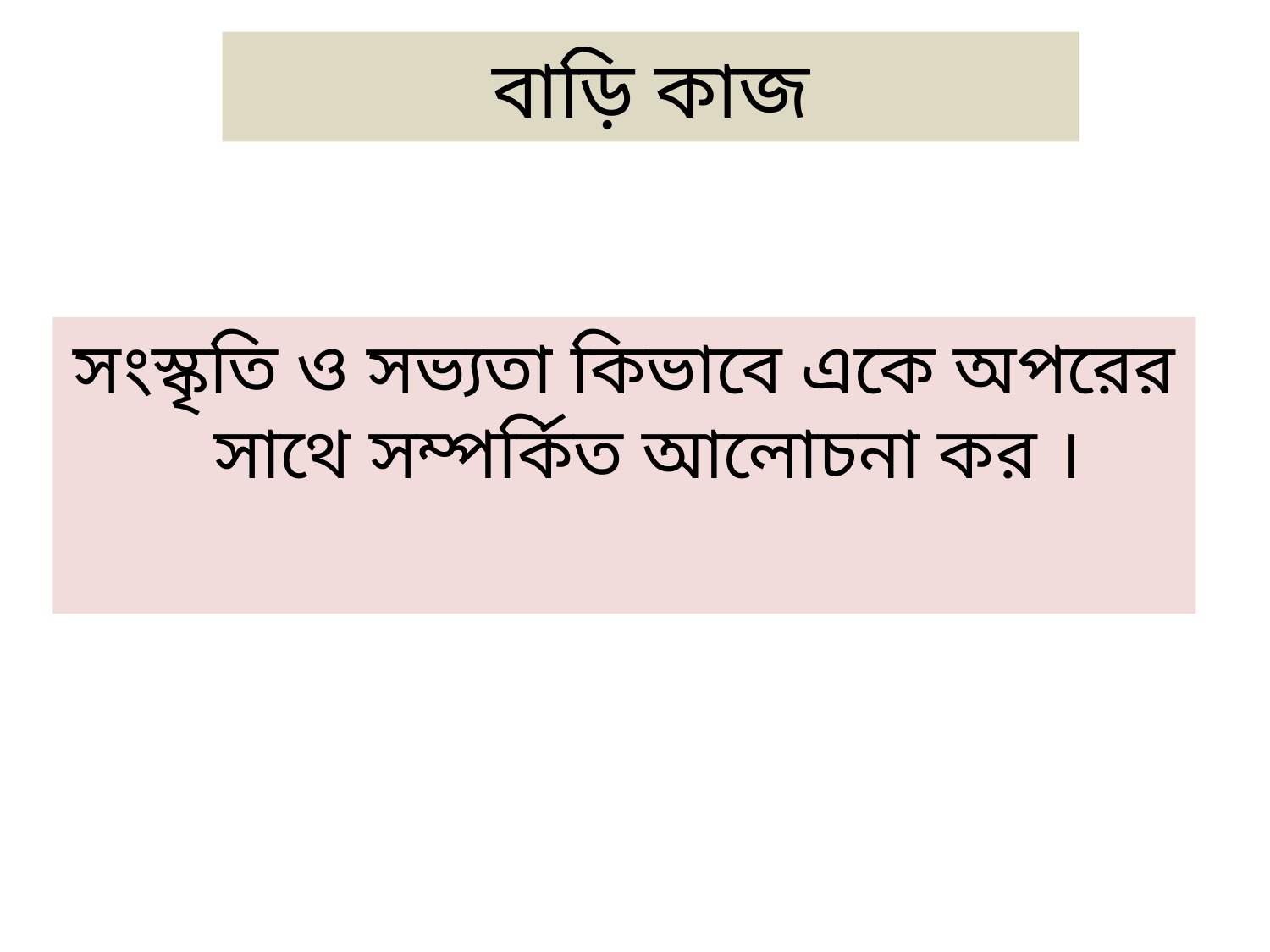

# বাড়ি কাজ
সংস্কৃতি ও সভ্যতা কিভাবে একে অপরের সাথে সম্পর্কিত আলোচনা কর ।